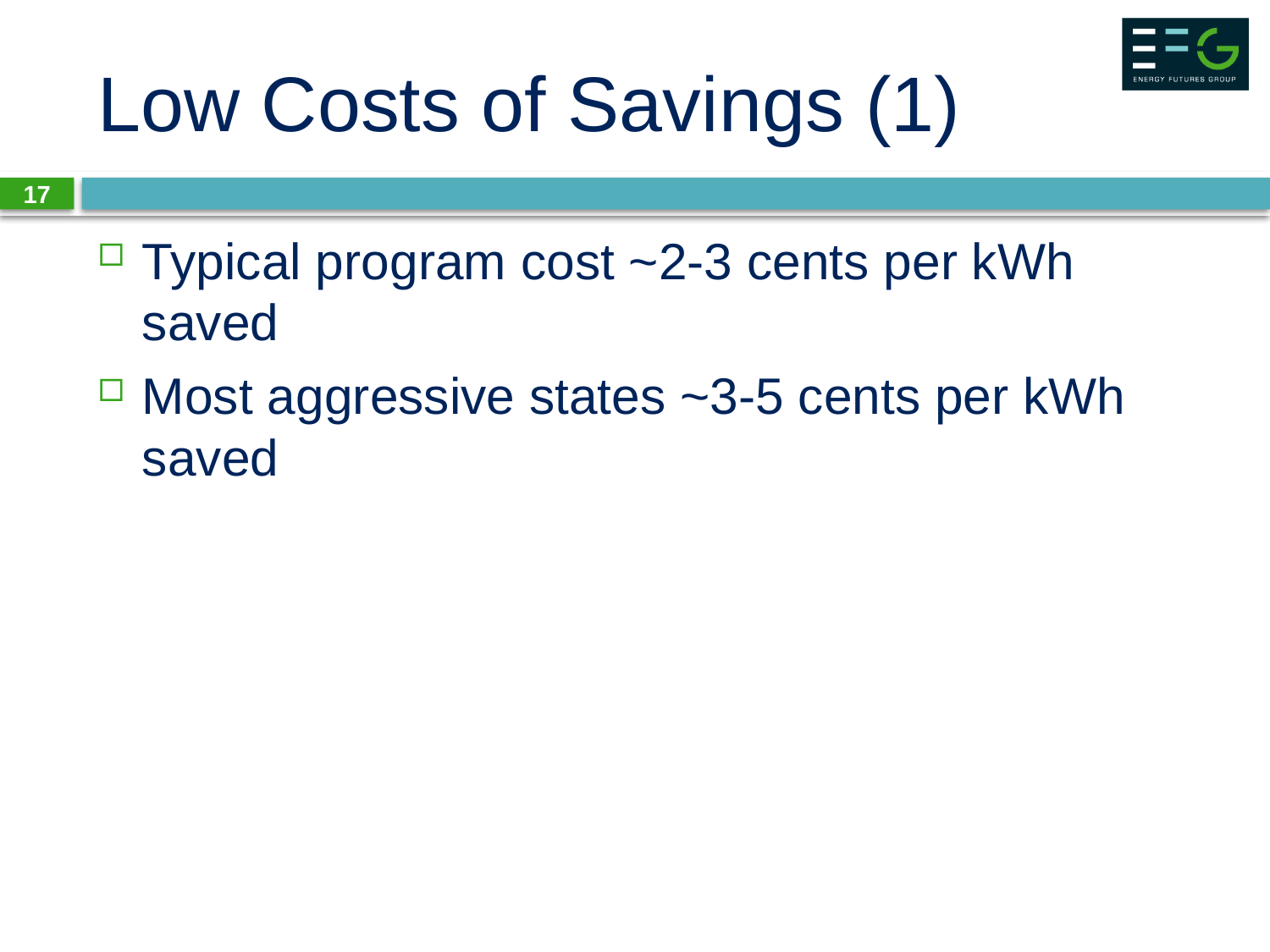

# Low Costs of Savings (1)
17
Typical program cost ~2-3 cents per kWh saved
Most aggressive states ~3-5 cents per kWh saved